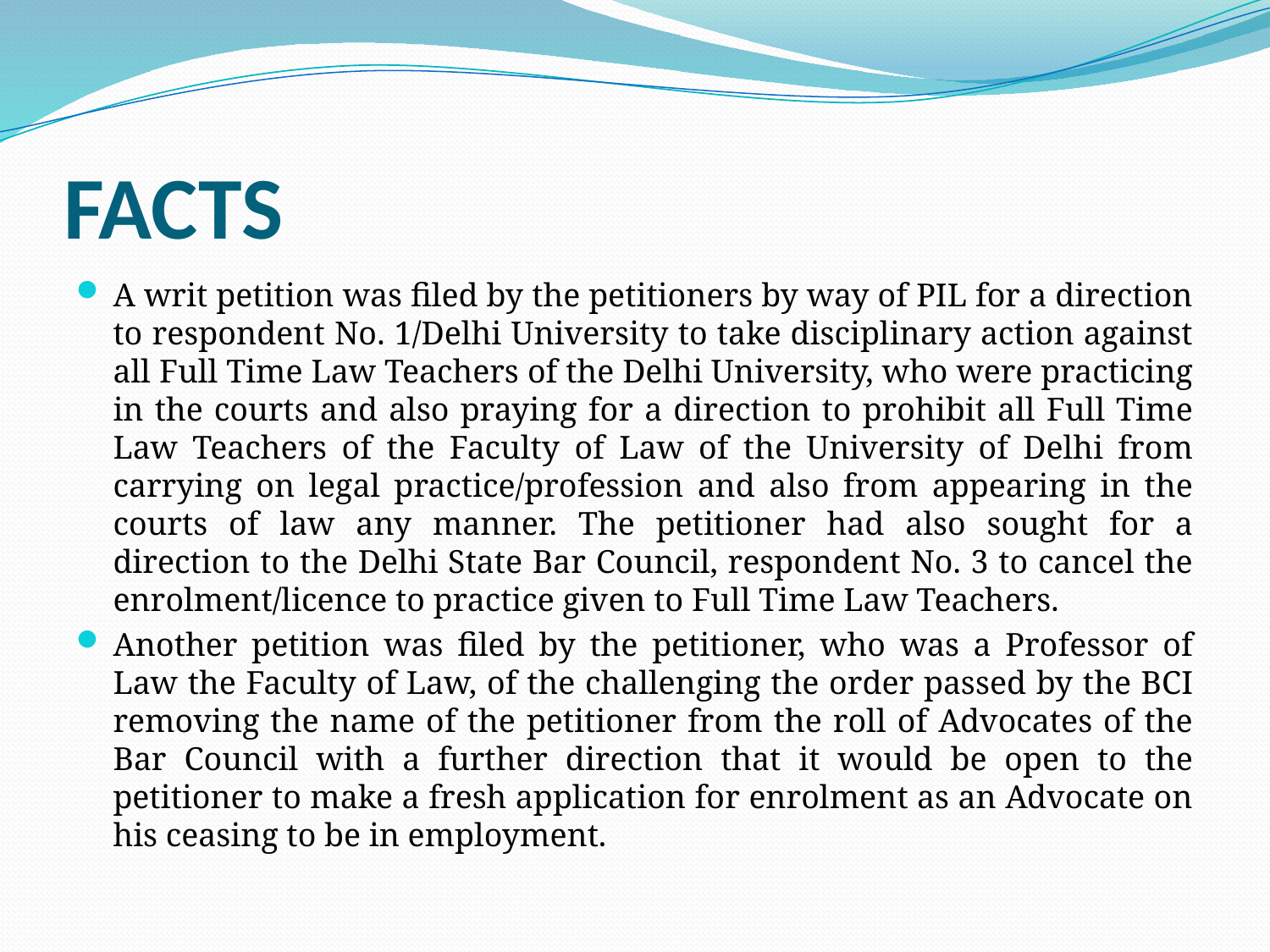

# FACTS
A writ petition was filed by the petitioners by way of PIL for a direction to respondent No. 1/Delhi University to take disciplinary action against all Full Time Law Teachers of the Delhi University, who were practicing in the courts and also praying for a direction to prohibit all Full Time Law Teachers of the Faculty of Law of the University of Delhi from carrying on legal practice/profession and also from appearing in the courts of law any manner. The petitioner had also sought for a direction to the Delhi State Bar Council, respondent No. 3 to cancel the enrolment/licence to practice given to Full Time Law Teachers.
Another petition was filed by the petitioner, who was a Professor of Law the Faculty of Law, of the challenging the order passed by the BCI removing the name of the petitioner from the roll of Advocates of the Bar Council with a further direction that it would be open to the petitioner to make a fresh application for enrolment as an Advocate on his ceasing to be in employment.